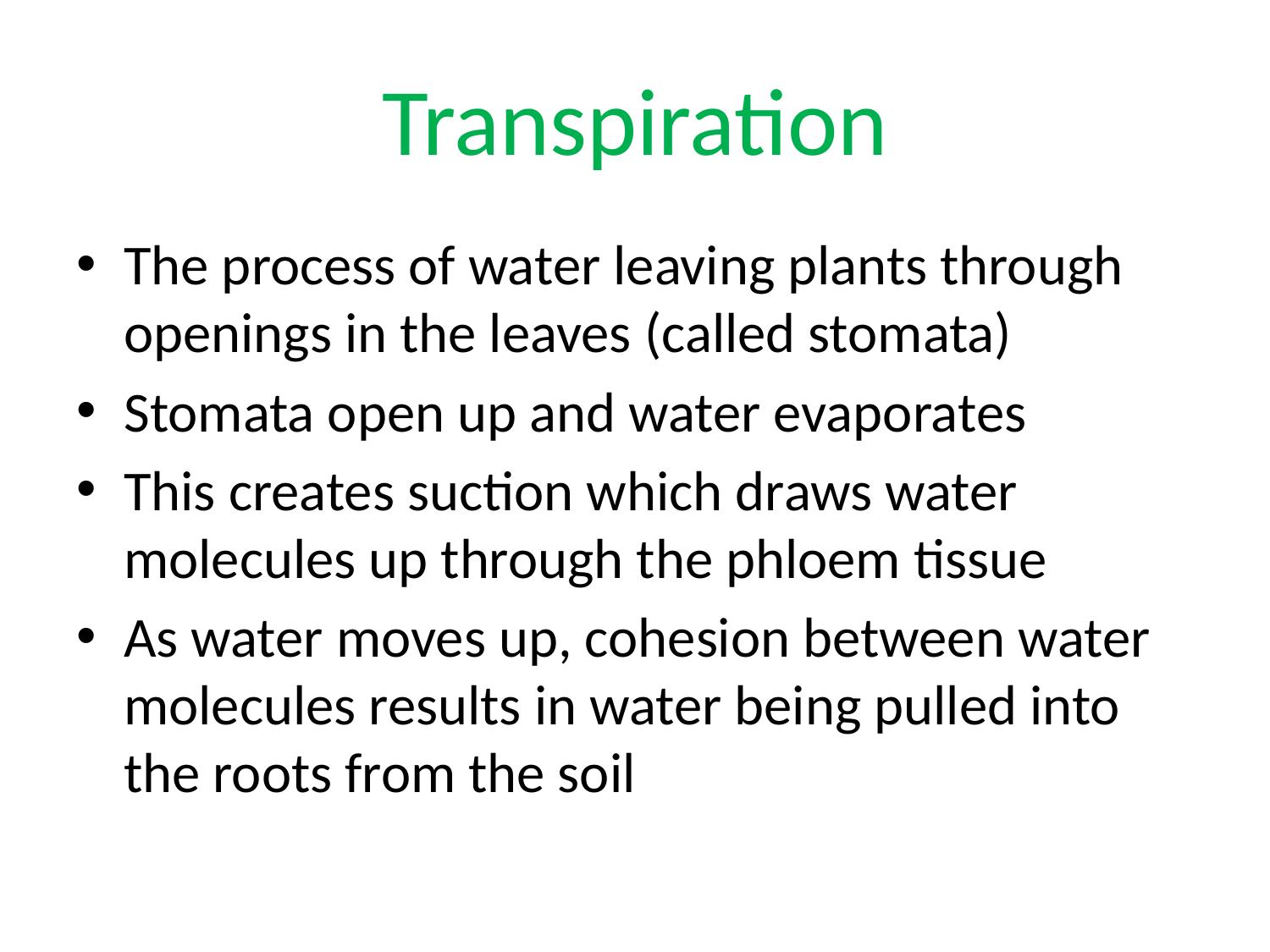

# Transpiration
The process of water leaving plants through openings in the leaves (called stomata)
Stomata open up and water evaporates
This creates suction which draws water molecules up through the phloem tissue
As water moves up, cohesion between water molecules results in water being pulled into the roots from the soil